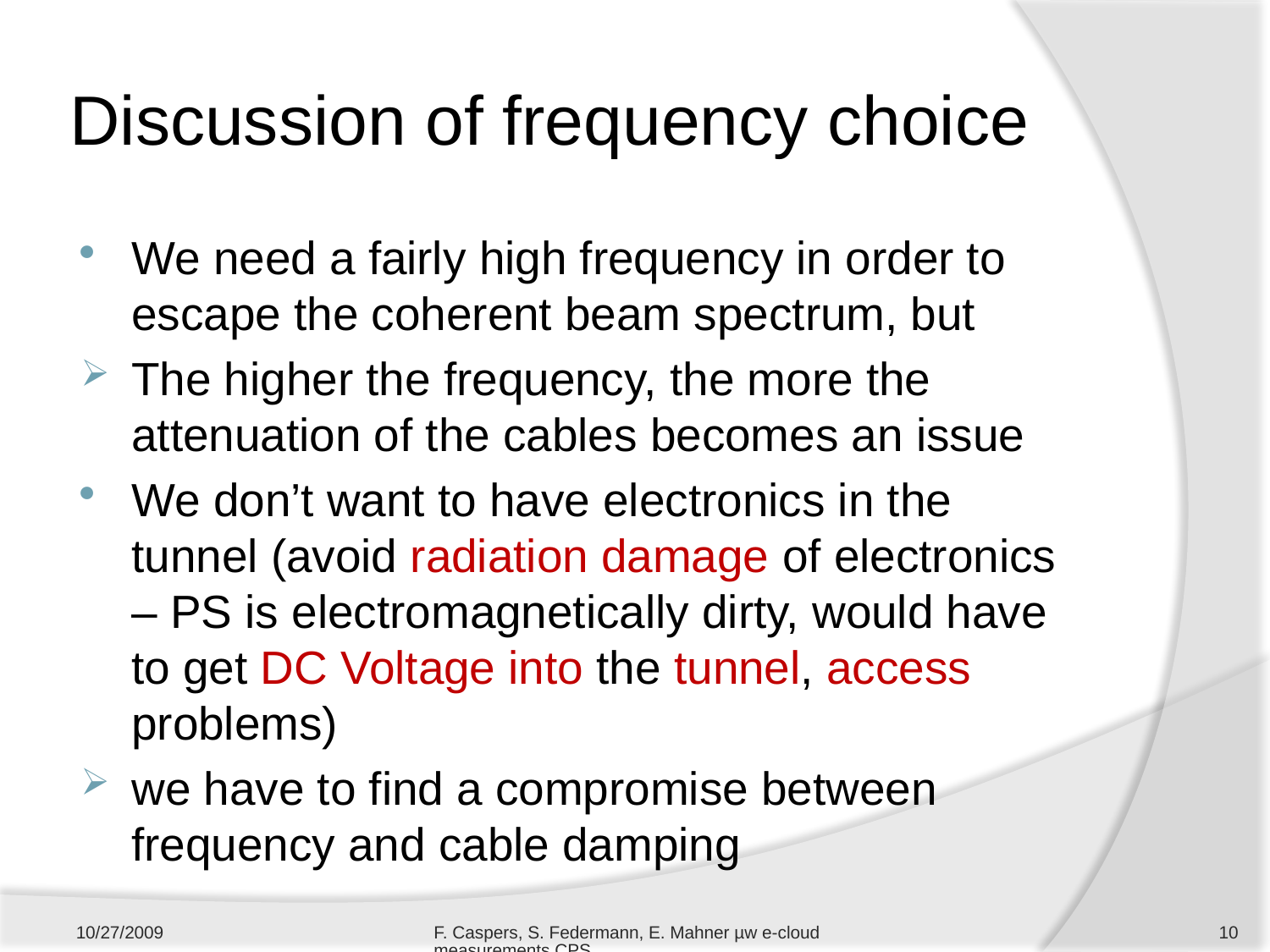

# Discussion of frequency choice
We need a fairly high frequency in order to escape the coherent beam spectrum, but
The higher the frequency, the more the attenuation of the cables becomes an issue
We don’t want to have electronics in the tunnel (avoid radiation damage of electronics – PS is electromagnetically dirty, would have to get DC Voltage into the tunnel, access problems)
we have to find a compromise between frequency and cable damping
10/27/2009
F. Caspers, S. Federmann, E. Mahner µw e-cloud measurements CPS
10